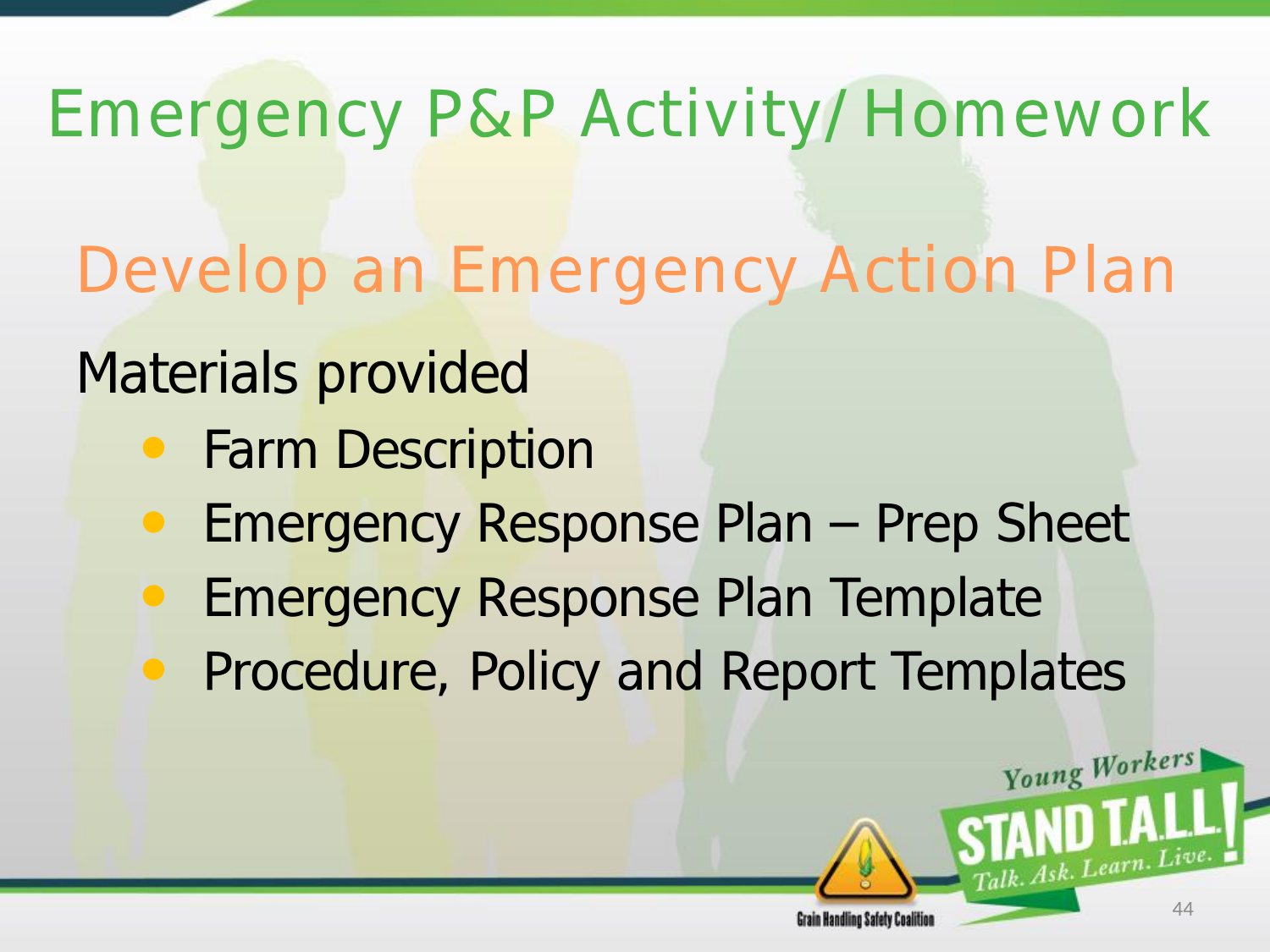

# Emergency P&P Activity/Homework
Develop an Emergency Action Plan
Materials provided
Farm Description
Emergency Response Plan – Prep Sheet
Emergency Response Plan Template
Procedure, Policy and Report Templates
44